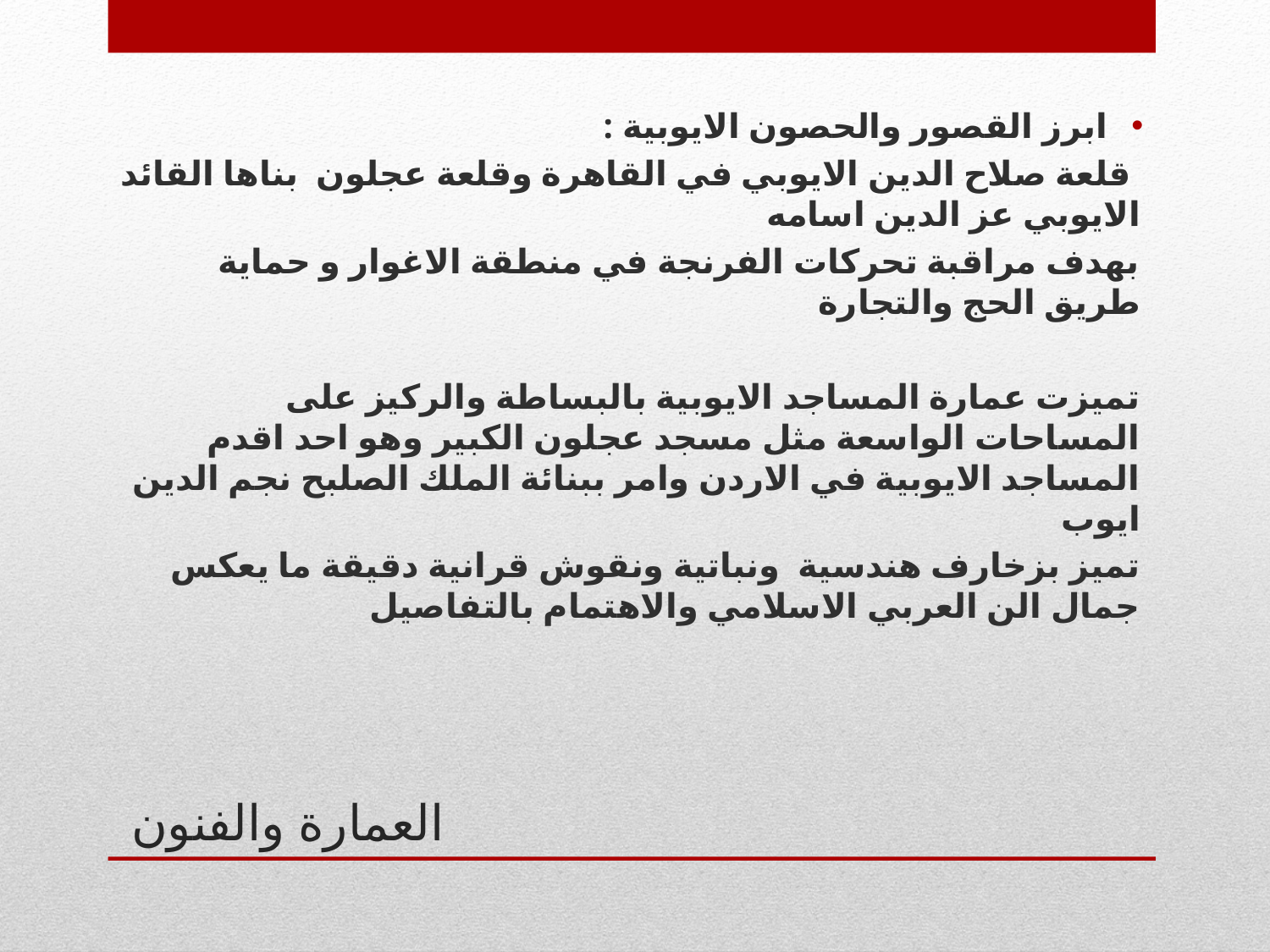

ابرز القصور والحصون الايوبية :
 قلعة صلاح الدين الايوبي في القاهرة وقلعة عجلون  بناها القائد الايوبي عز الدين اسامه
بهدف مراقبة تحركات الفرنجة في منطقة الاغوار و حماية طريق الحج والتجارة

تميزت عمارة المساجد الايوبية بالبساطة والركيز على المساحات الواسعة مثل مسجد عجلون الكبير وهو احد اقدم المساجد الايوبية في الاردن وامر ببنائة الملك الصلبح نجم الدين ايوب
تميز بزخارف هندسية  ونباتية ونقوش قرانية دقيقة ما يعكس جمال الن العربي الاسلامي والاهتمام بالتفاصيل
# العمارة والفنون